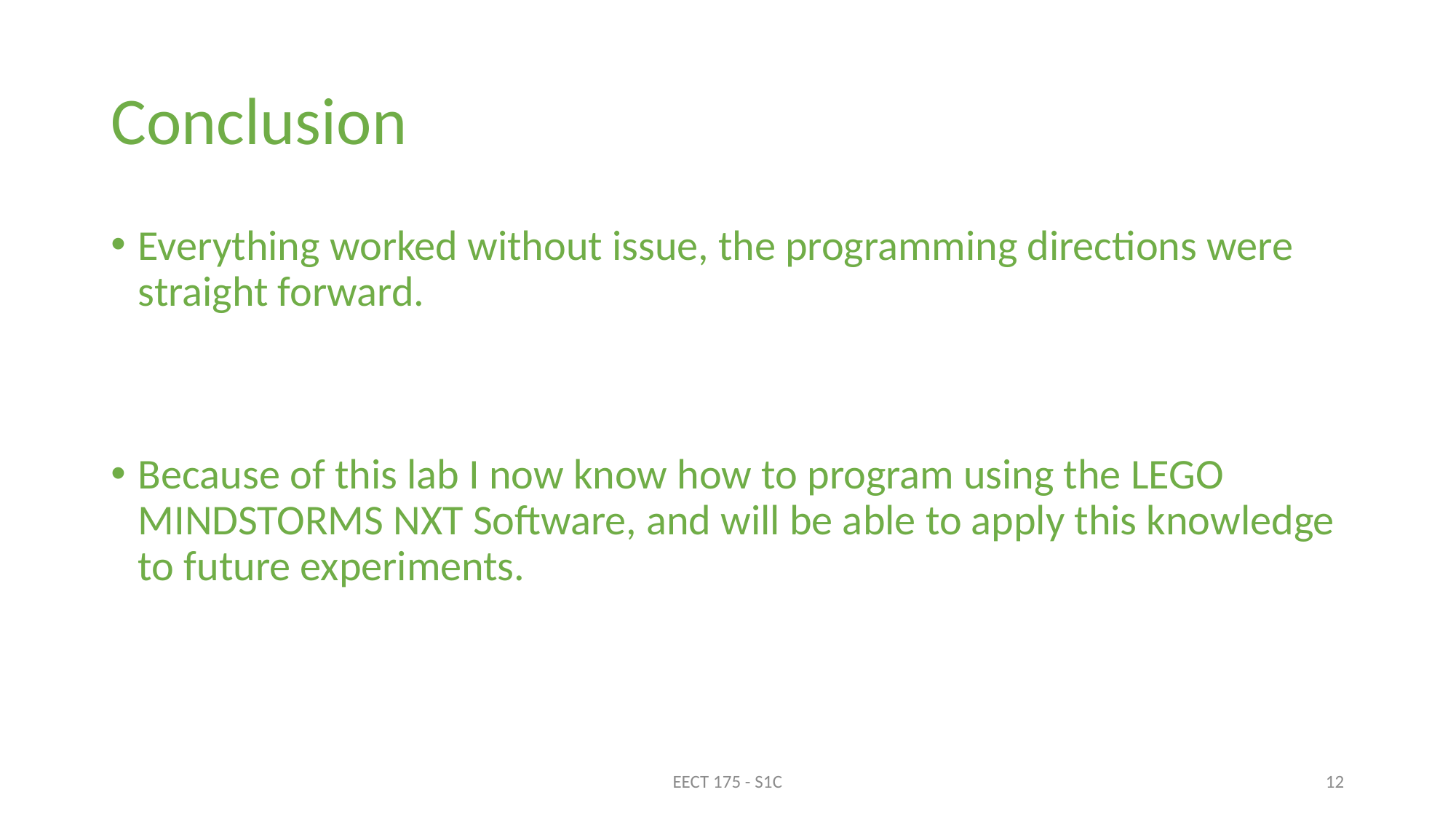

# Conclusion
Everything worked without issue, the programming directions were straight forward.

Because of this lab I now know how to program using the LEGO MINDSTORMS NXT Software, and will be able to apply this knowledge to future experiments.
EECT 175 - S1C
12